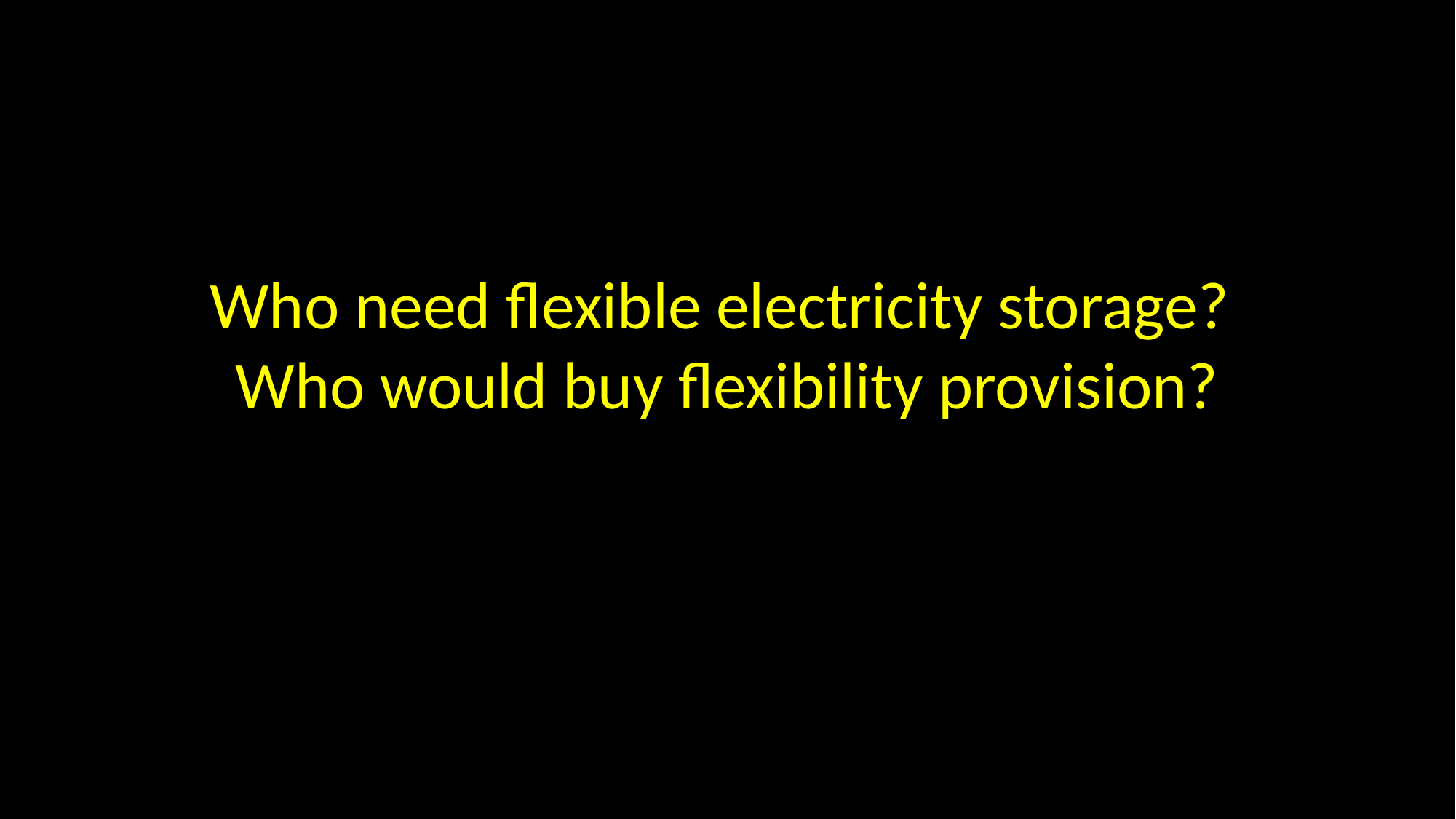

# Who need flexible electricity storage? Who would buy flexibility provision?